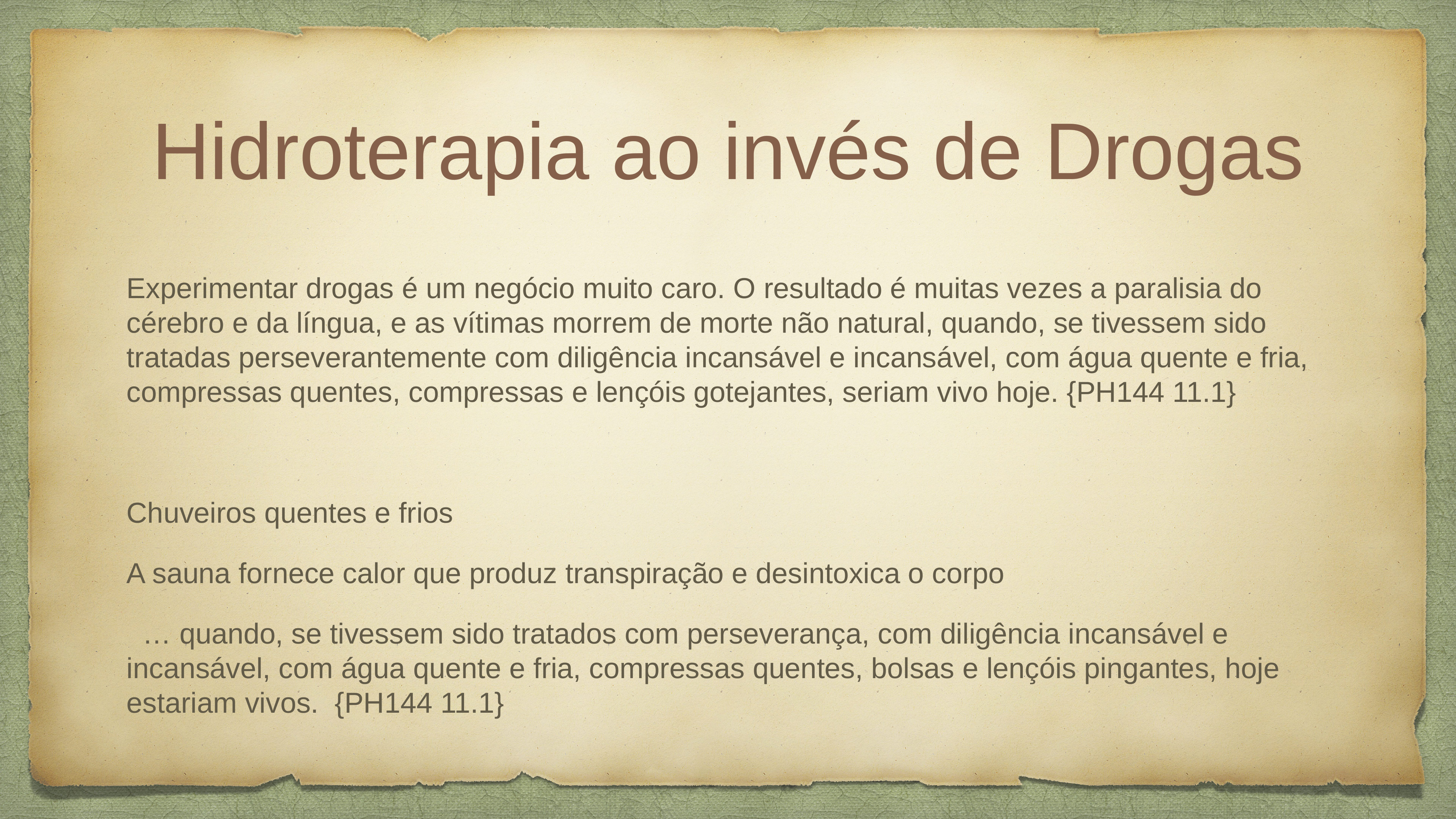

# Hidroterapia ao invés de Drogas
Experimentar drogas é um negócio muito caro. O resultado é muitas vezes a paralisia do cérebro e da língua, e as vítimas morrem de morte não natural, quando, se tivessem sido tratadas perseverantemente com diligência incansável e incansável, com água quente e fria, compressas quentes, compressas e lençóis gotejantes, seriam vivo hoje. {PH144 11.1}

Chuveiros quentes e frios
A sauna fornece calor que produz transpiração e desintoxica o corpo
  … quando, se tivessem sido tratados com perseverança, com diligência incansável e incansável, com água quente e fria, compressas quentes, bolsas e lençóis pingantes, hoje estariam vivos.  {PH144 11.1}